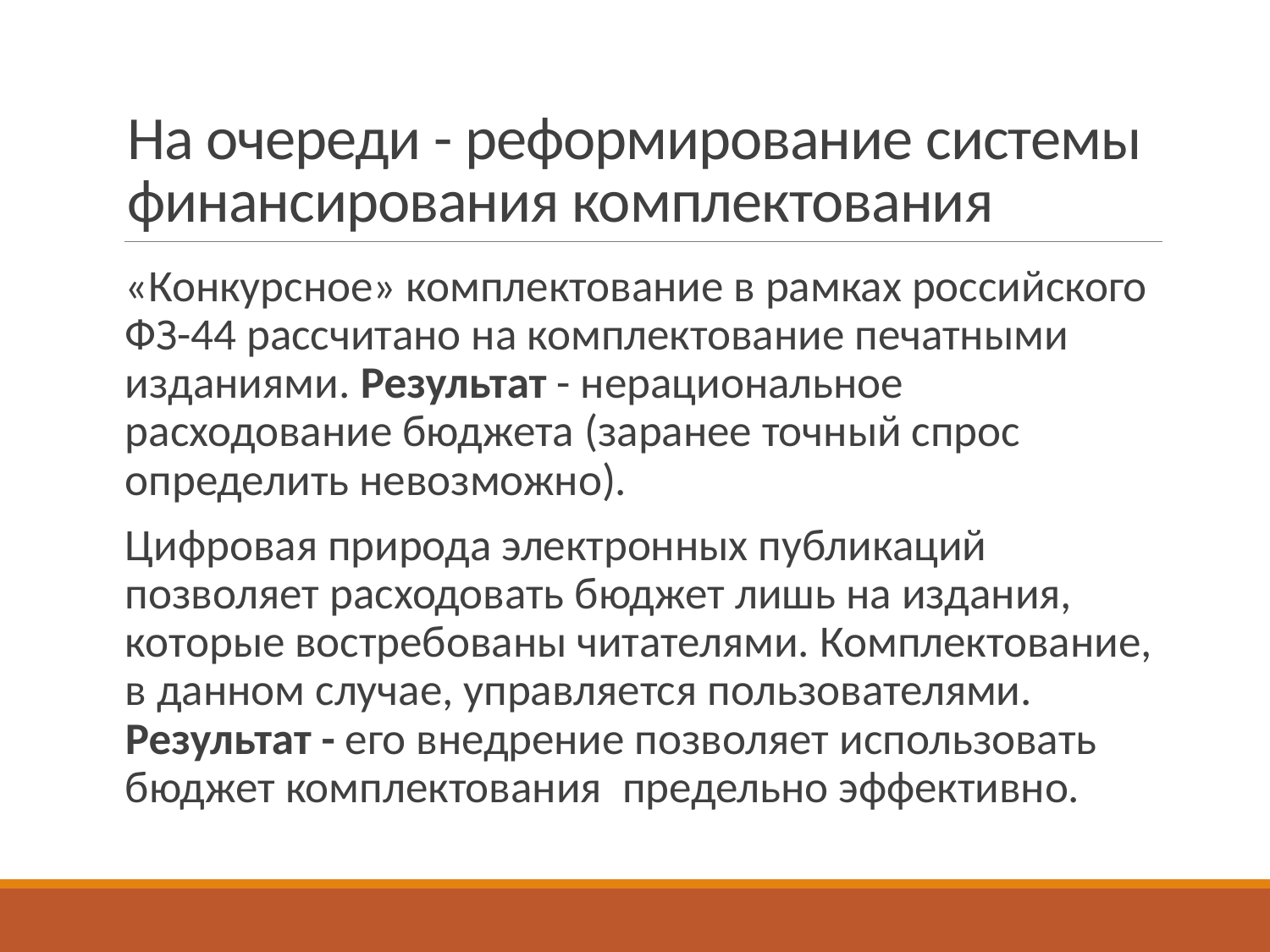

# На очереди - реформирование системы финансирования комплектования
«Конкурсное» комплектование в рамках российского ФЗ-44 рассчитано на комплектование печатными изданиями. Результат - нерациональное расходование бюджета (заранее точный спрос определить невозможно).
Цифровая природа электронных публикаций позволяет расходовать бюджет лишь на издания, которые востребованы читателями. Комплектование, в данном случае, управляется пользователями. Результат - его внедрение позволяет использовать бюджет комплектования  предельно эффективно.